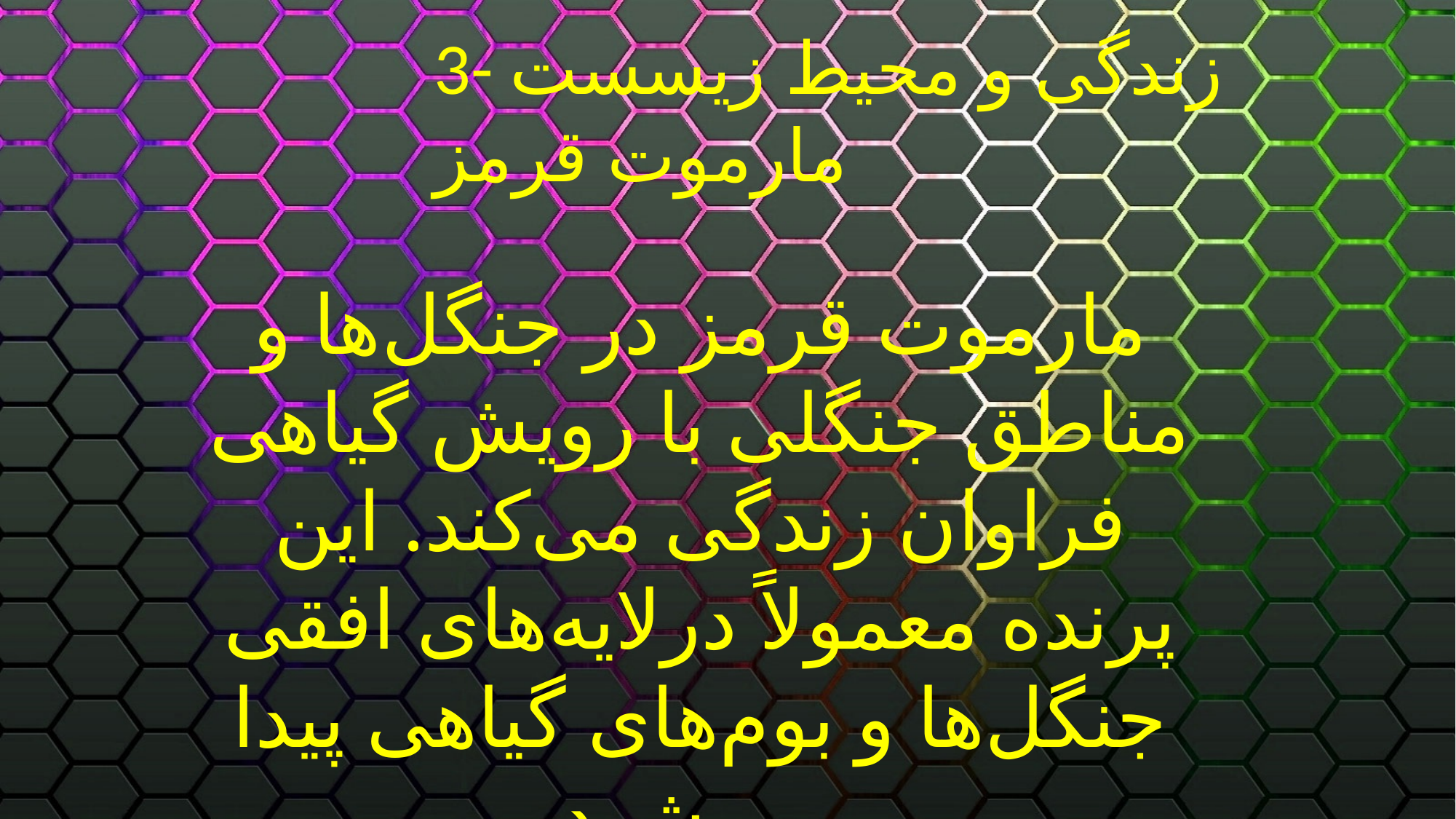

3- زندگی و محیط زیسست مارموت قرمز
مارموت قرمز در جنگل‌ها و مناطق جنگلی با رویش گیاهی فراوان زندگی می‌کند. این پرنده معمولاً درلایه‌های افقی جنگل‌ها و بوم‌های گیاهی پیدا می‌شود.